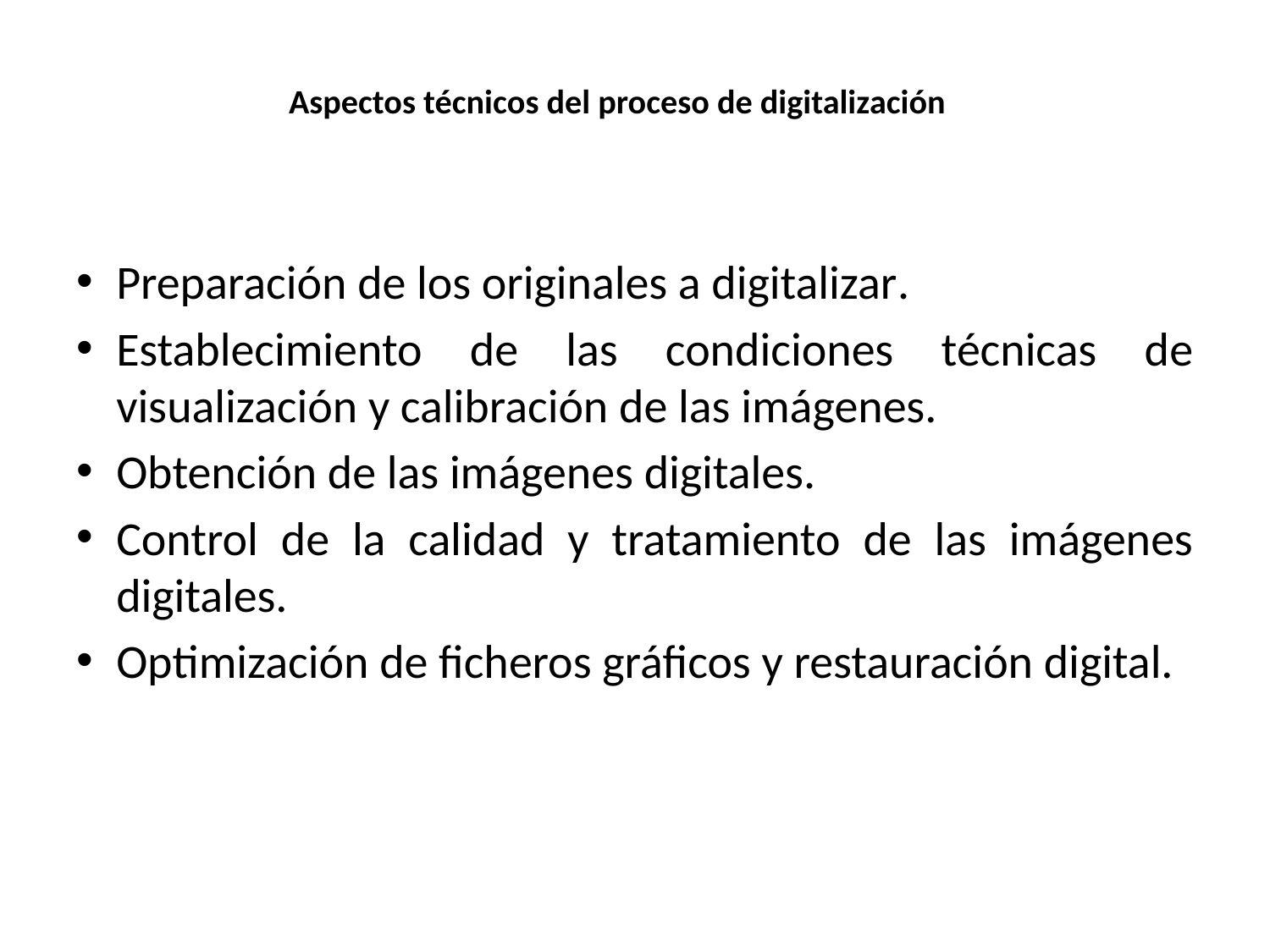

# Aspectos técnicos del proceso de digitalización

Preparación de los originales a digitalizar.
Establecimiento de las condiciones técnicas de visualización y calibración de las imágenes.
Obtención de las imágenes digitales.
Control de la calidad y tratamiento de las imágenes digitales.
Optimización de ficheros gráficos y restauración digital.